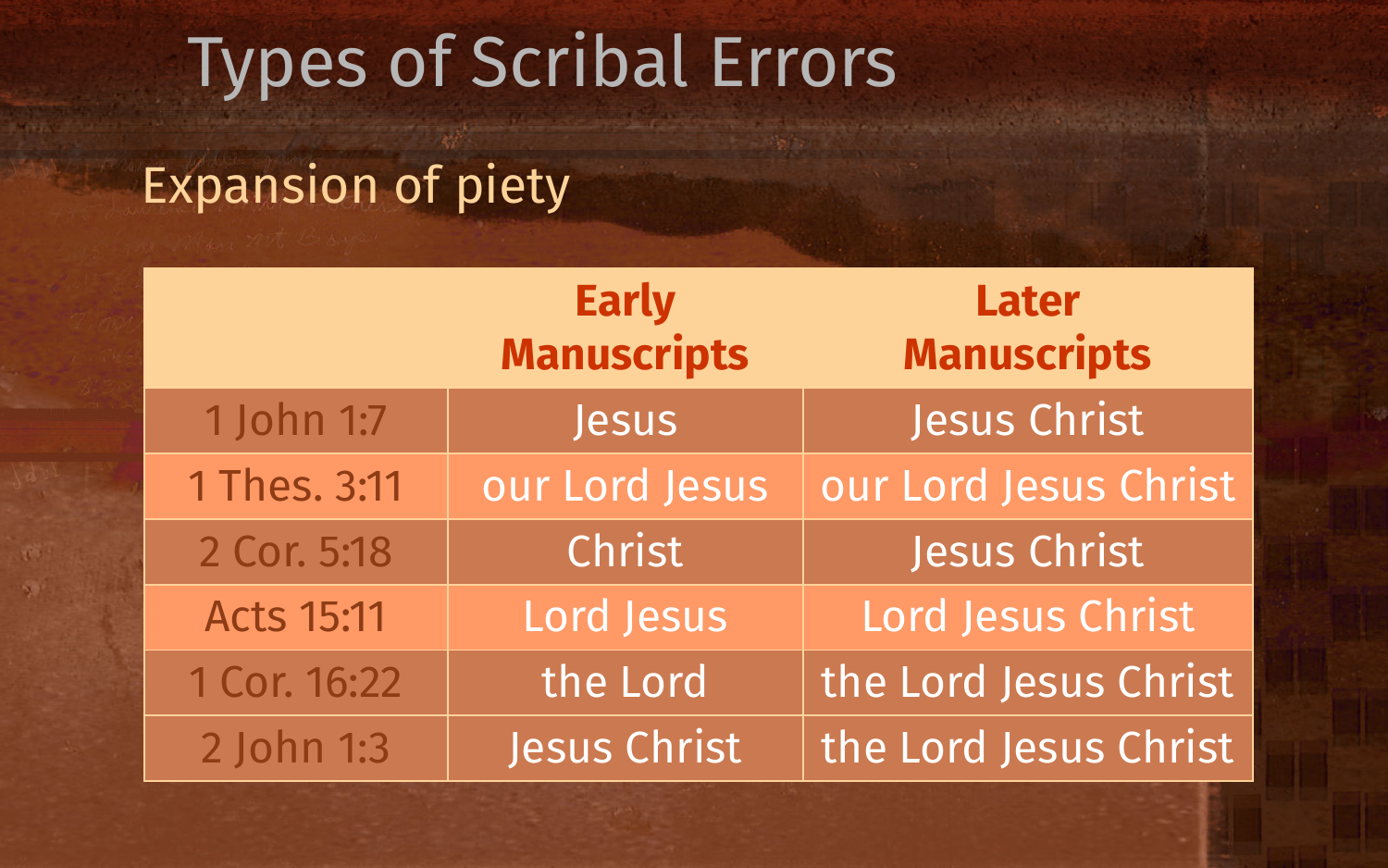

Types of Scribal Errors
Expansion of piety
|  | Early Manuscripts | Later Manuscripts |
| --- | --- | --- |
| 1 John 1:7 | Jesus | Jesus Christ |
| 1 Thes. 3:11 | our Lord Jesus | our Lord Jesus Christ |
| 2 Cor. 5:18 | Christ | Jesus Christ |
| Acts 15:11 | Lord Jesus | Lord Jesus Christ |
| 1 Cor. 16:22 | the Lord | the Lord Jesus Christ |
| 2 John 1:3 | Jesus Christ | the Lord Jesus Christ |